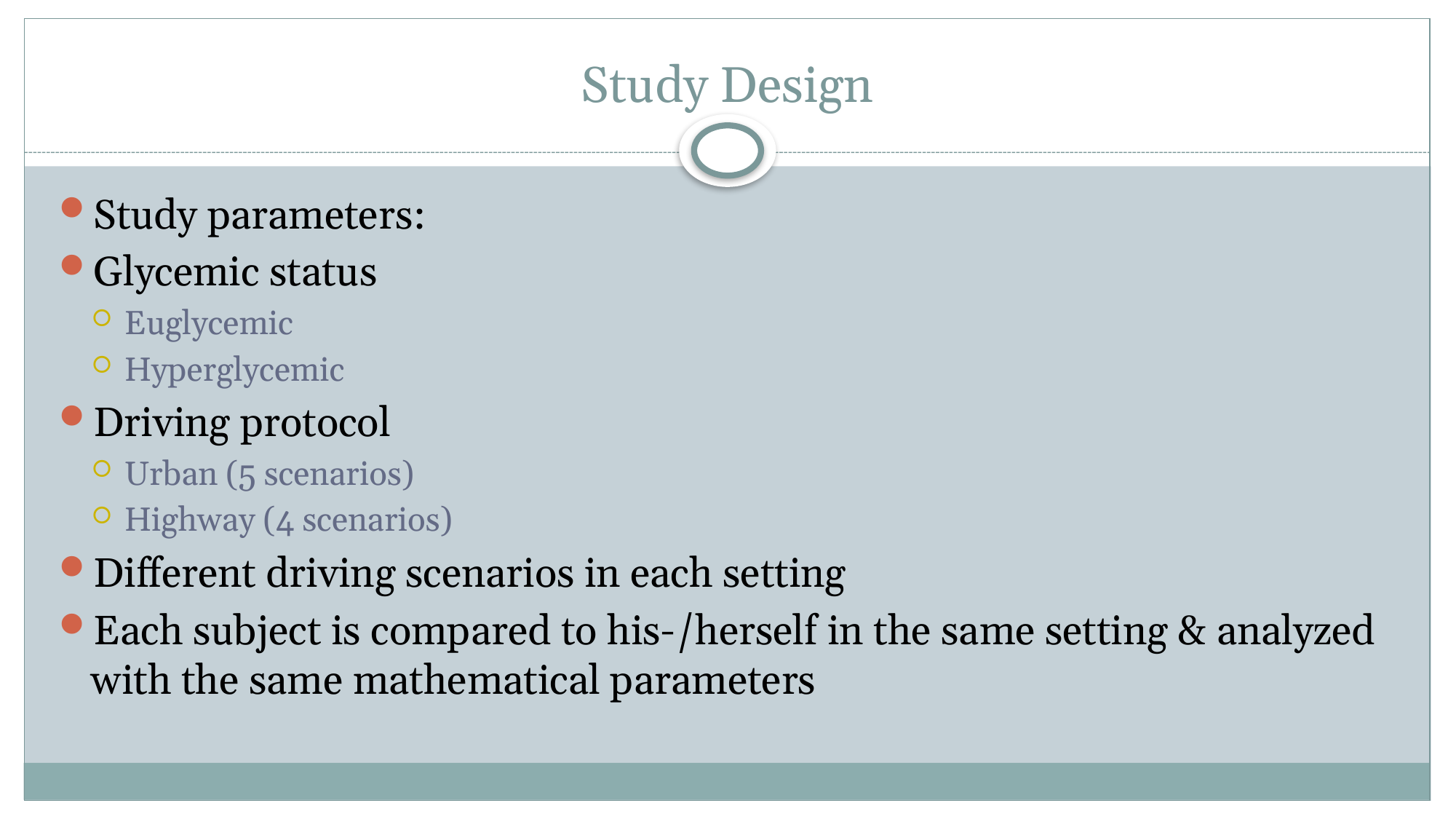

# Study Design
Study parameters:
Glycemic status
Euglycemic
Hyperglycemic
Driving protocol
Urban (5 scenarios)
Highway (4 scenarios)
Different driving scenarios in each setting
Each subject is compared to his-/herself in the same setting & analyzed with the same mathematical parameters